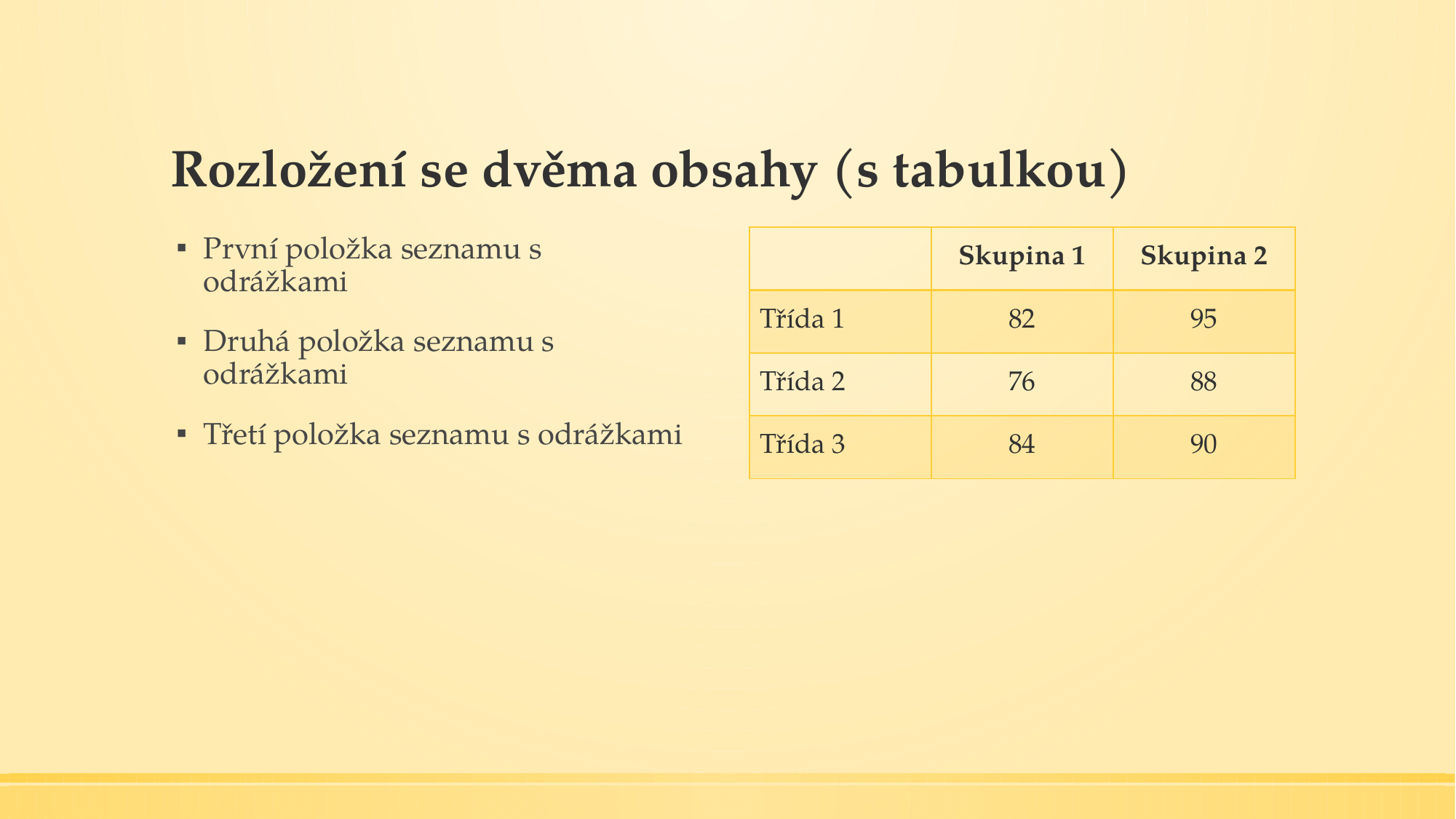

# Rozložení se dvěma obsahy (s tabulkou)
|  | Skupina 1 | Skupina 2 |
| --- | --- | --- |
| Třída 1 | 82 | 95 |
| Třída 2 | 76 | 88 |
| Třída 3 | 84 | 90 |
První položka seznamu s odrážkami
Druhá položka seznamu s odrážkami
Třetí položka seznamu s odrážkami